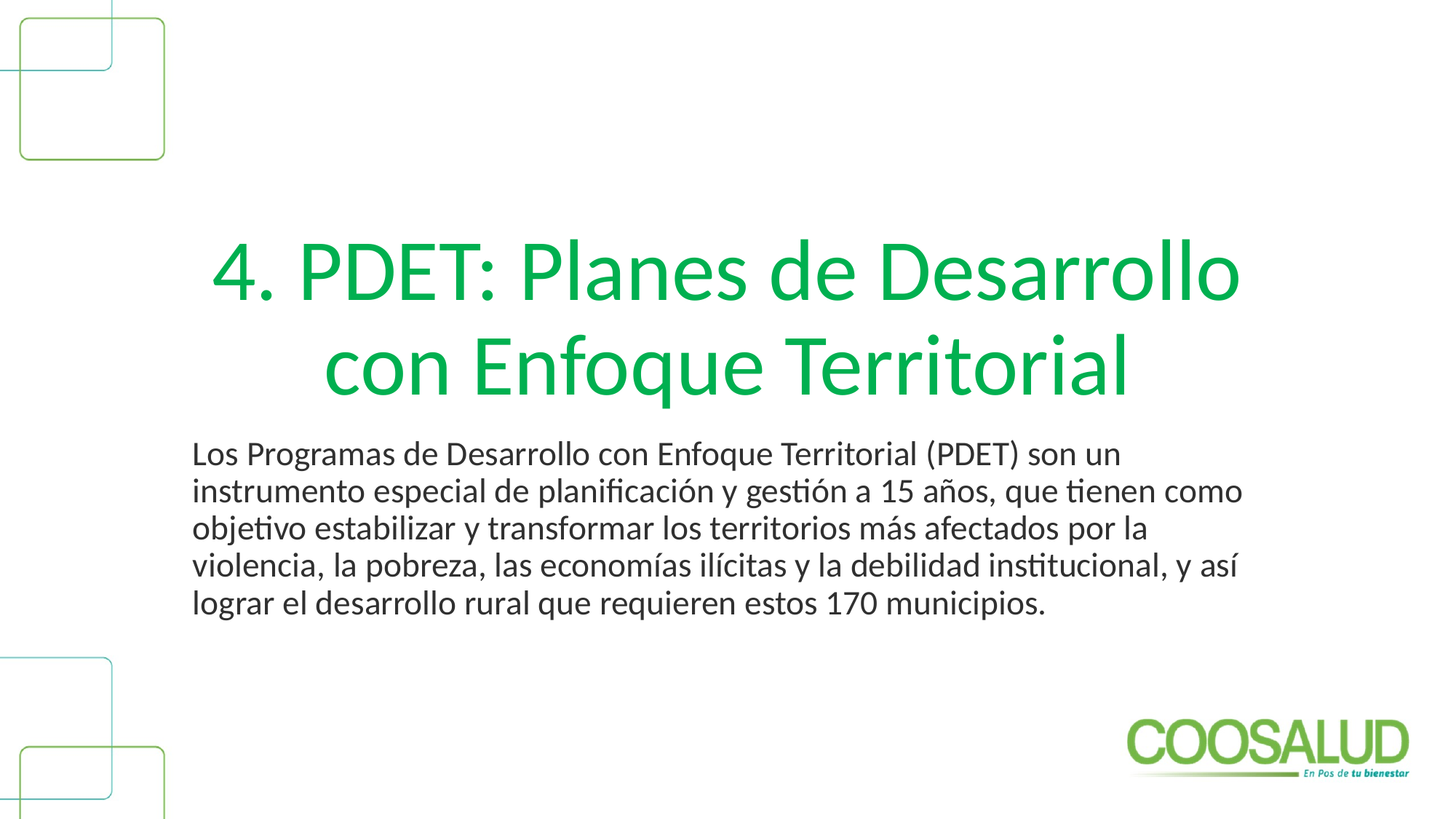

# 4. PDET: Planes de Desarrollo con Enfoque Territorial
Los Programas de Desarrollo con Enfoque Territorial (PDET) son un instrumento especial de planificación y gestión a 15 años, que tienen como objetivo estabilizar y transformar los territorios más afectados por la violencia, la pobreza, las economías ilícitas y la debilidad institucional, y así lograr el desarrollo rural que requieren estos 170 municipios.